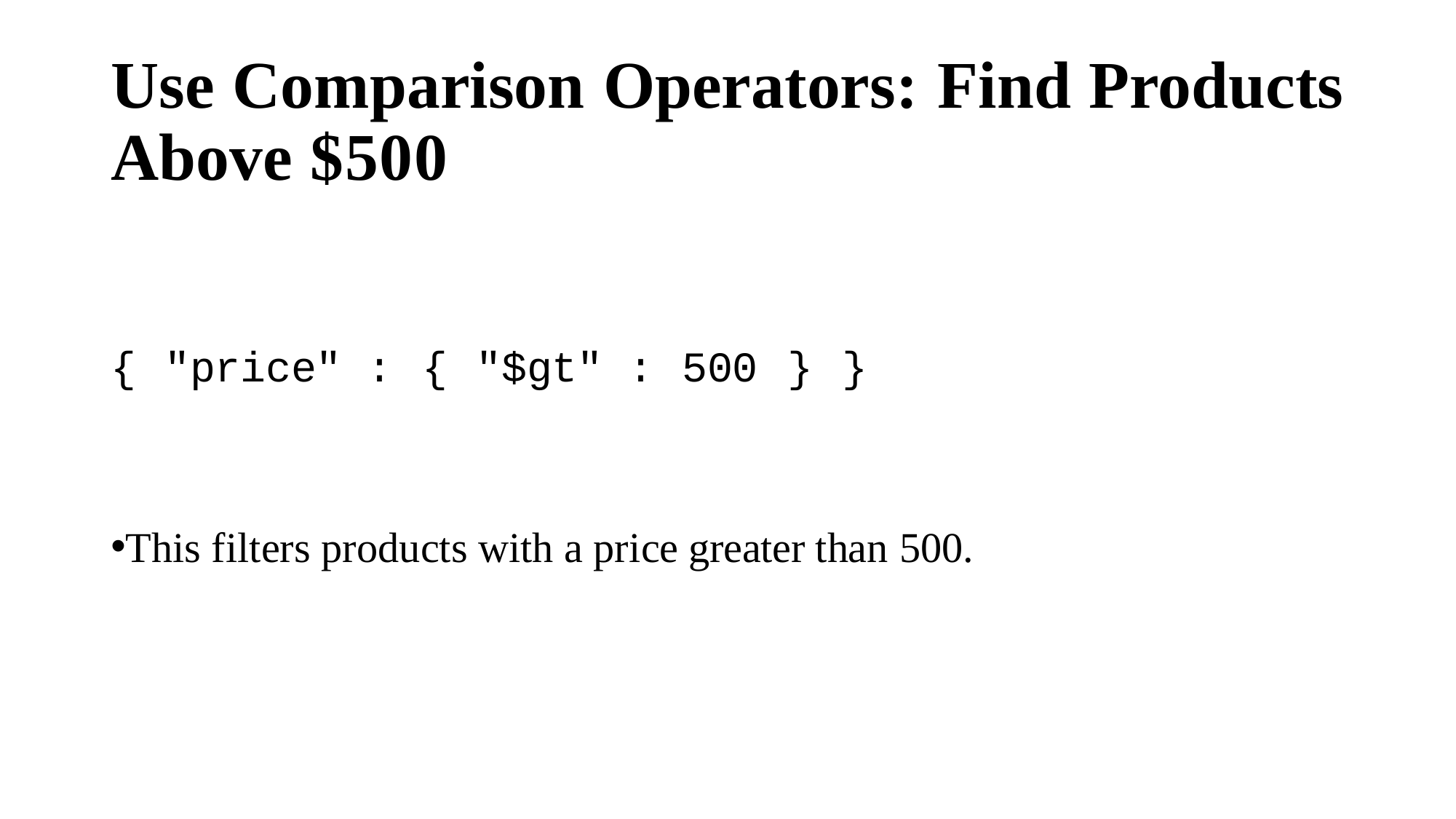

# Use Comparison Operators: Find Products Above $500

{ "price" : { "$gt" : 500 } }

This filters products with a price greater than 500.